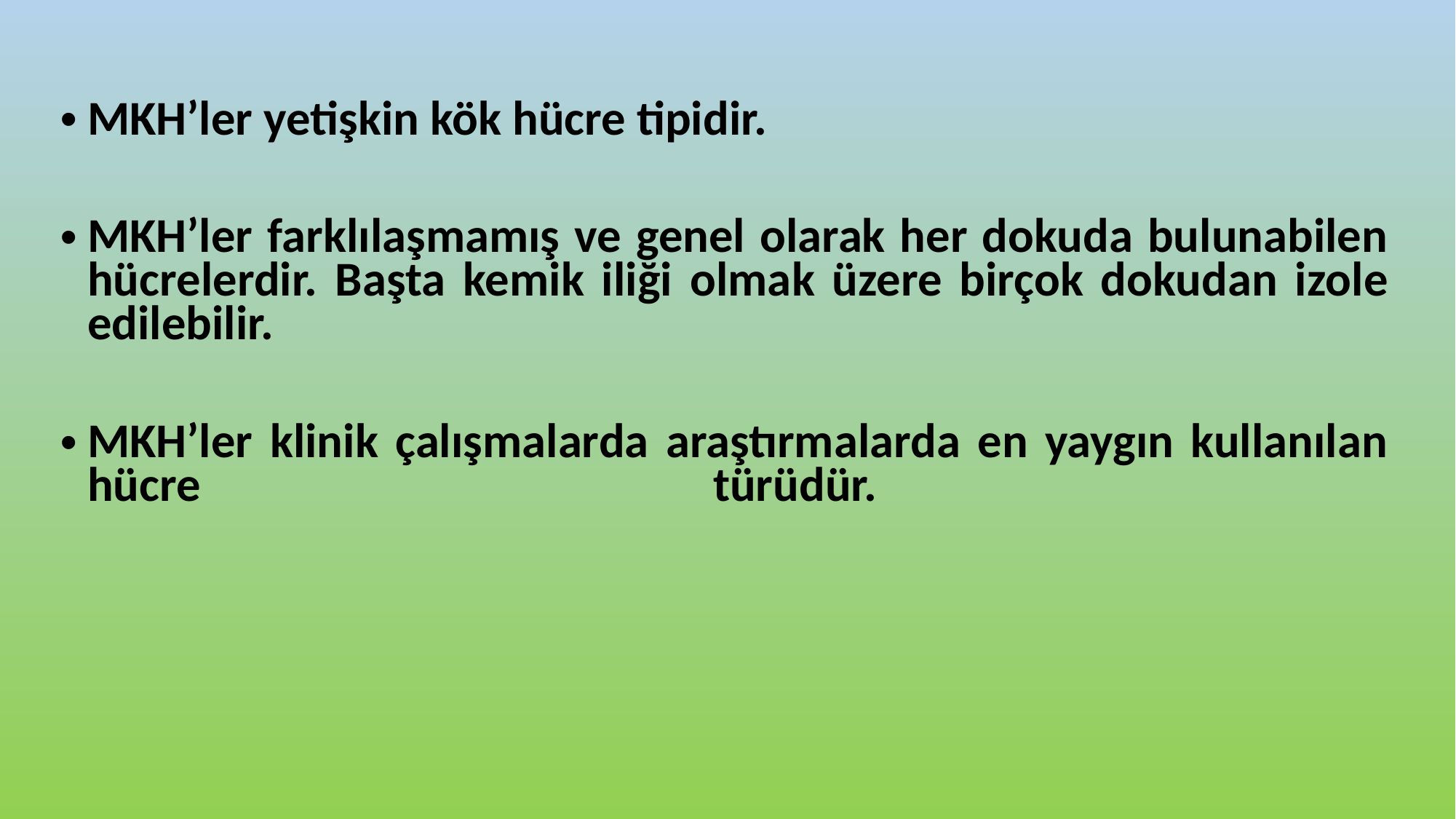

MKH’ler yetişkin kök hücre tipidir.

MKH’ler farklılaşmamış ve genel olarak her dokuda bulunabilen hücrelerdir. Başta kemik iliği olmak üzere birçok dokudan izole edilebilir.

MKH’ler klinik çalışmalarda araştırmalarda en yaygın kullanılan hücre türüdür.